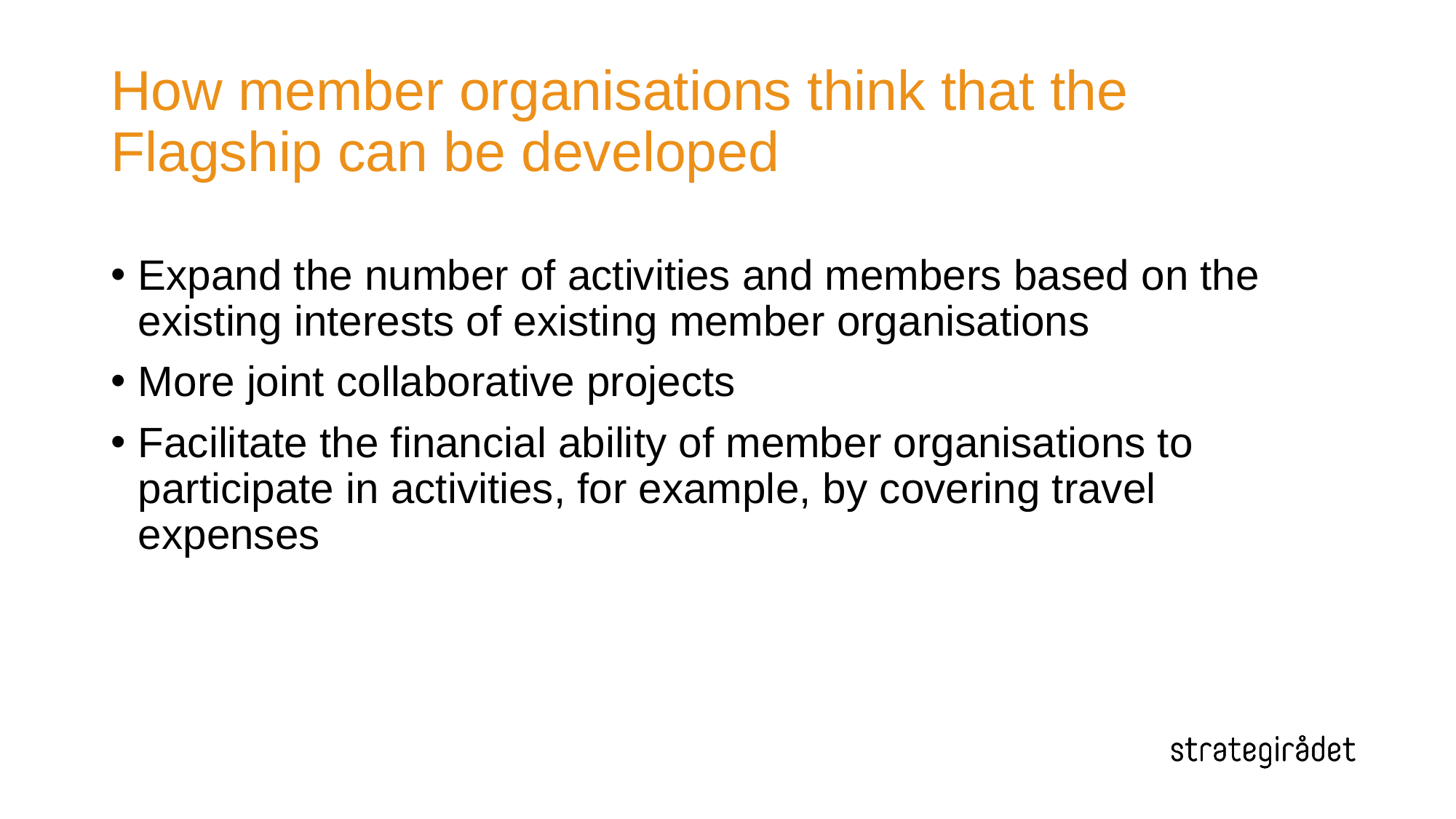

# How member organisations think that the Flagship can be developed

Expand the number of activities and members based on the existing interests of existing member organisations
More joint collaborative projects
Facilitate the financial ability of member organisations to participate in activities, for example, by covering travel expenses